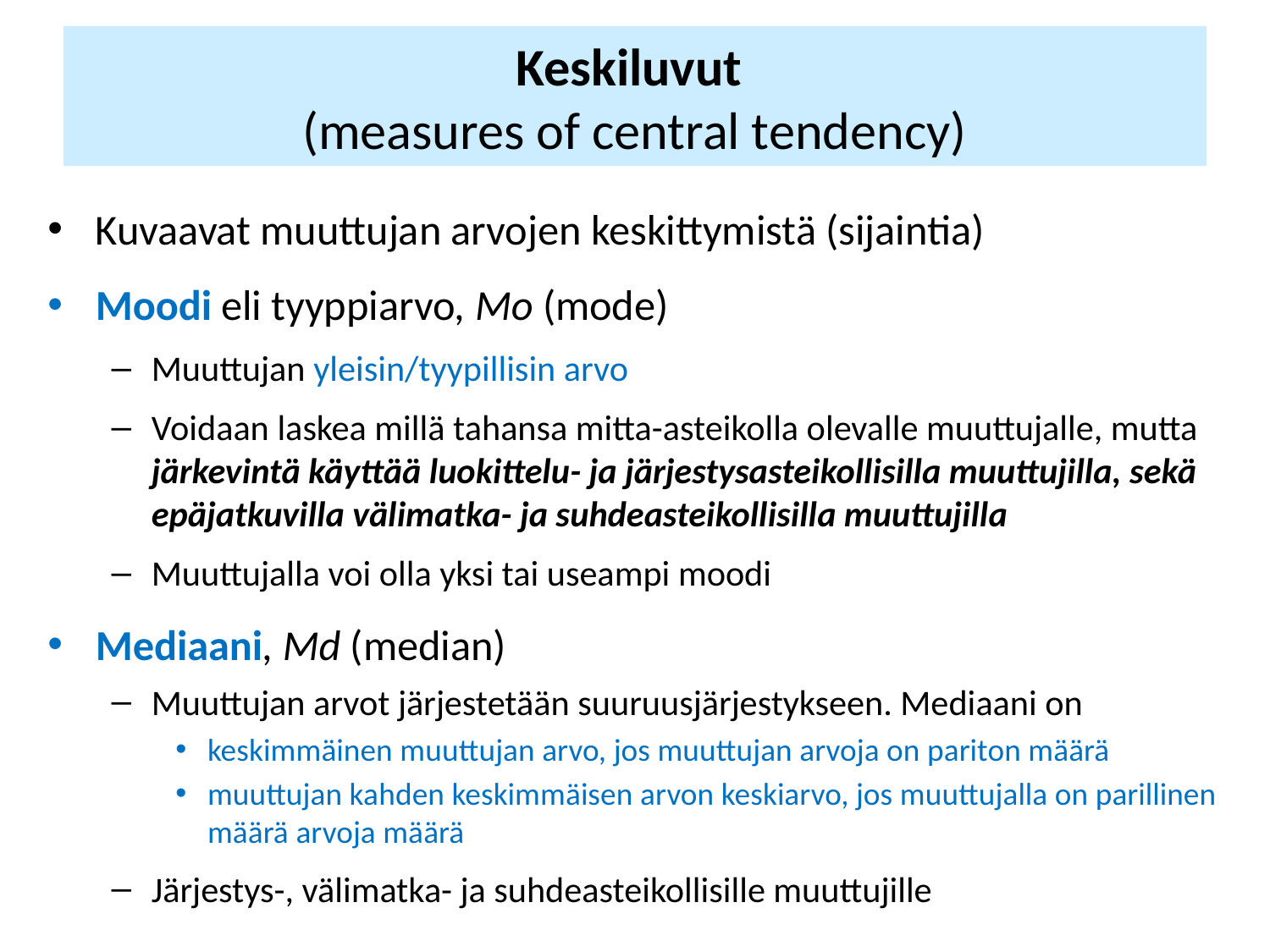

# Keskiluvut (measures of central tendency)
Kuvaavat muuttujan arvojen keskittymistä (sijaintia)
Moodi eli tyyppiarvo, Mo (mode)
Muuttujan yleisin/tyypillisin arvo
Voidaan laskea millä tahansa mitta-asteikolla olevalle muuttujalle, mutta järkevintä käyttää luokittelu- ja järjestysasteikollisilla muuttujilla, sekä epäjatkuvilla välimatka- ja suhdeasteikollisilla muuttujilla
Muuttujalla voi olla yksi tai useampi moodi
Mediaani, Md (median)
Muuttujan arvot järjestetään suuruusjärjestykseen. Mediaani on
keskimmäinen muuttujan arvo, jos muuttujan arvoja on pariton määrä
muuttujan kahden keskimmäisen arvon keskiarvo, jos muuttujalla on parillinen määrä arvoja määrä
Järjestys-, välimatka- ja suhdeasteikollisille muuttujille